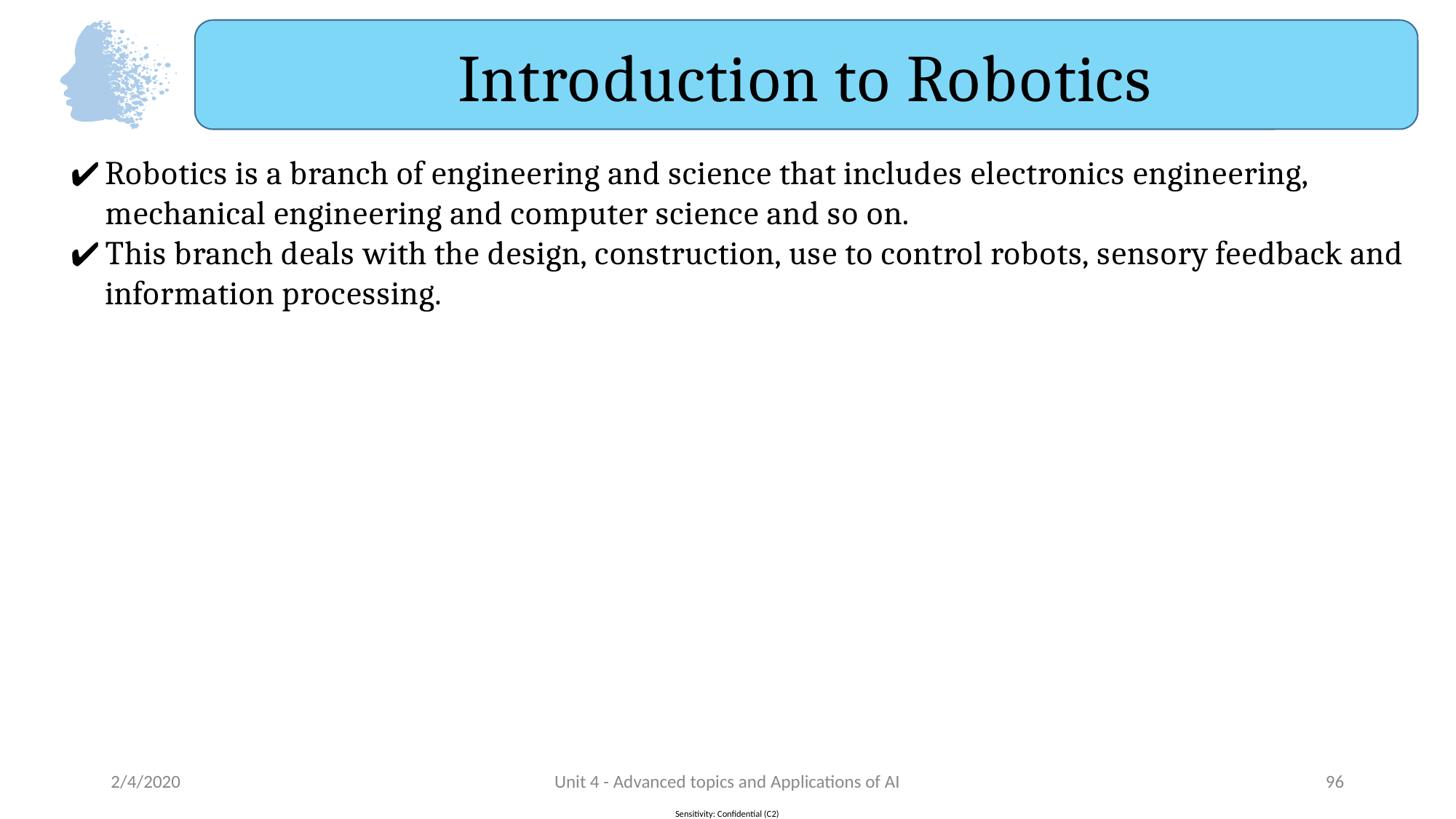

Introduction to Robotics
Robotics is a branch of engineering and science that includes electronics engineering, mechanical engineering and computer science and so on.
This branch deals with the design, construction, use to control robots, sensory feedback and information processing.
2/4/2020
Unit 4 - Advanced topics and Applications of AI
96